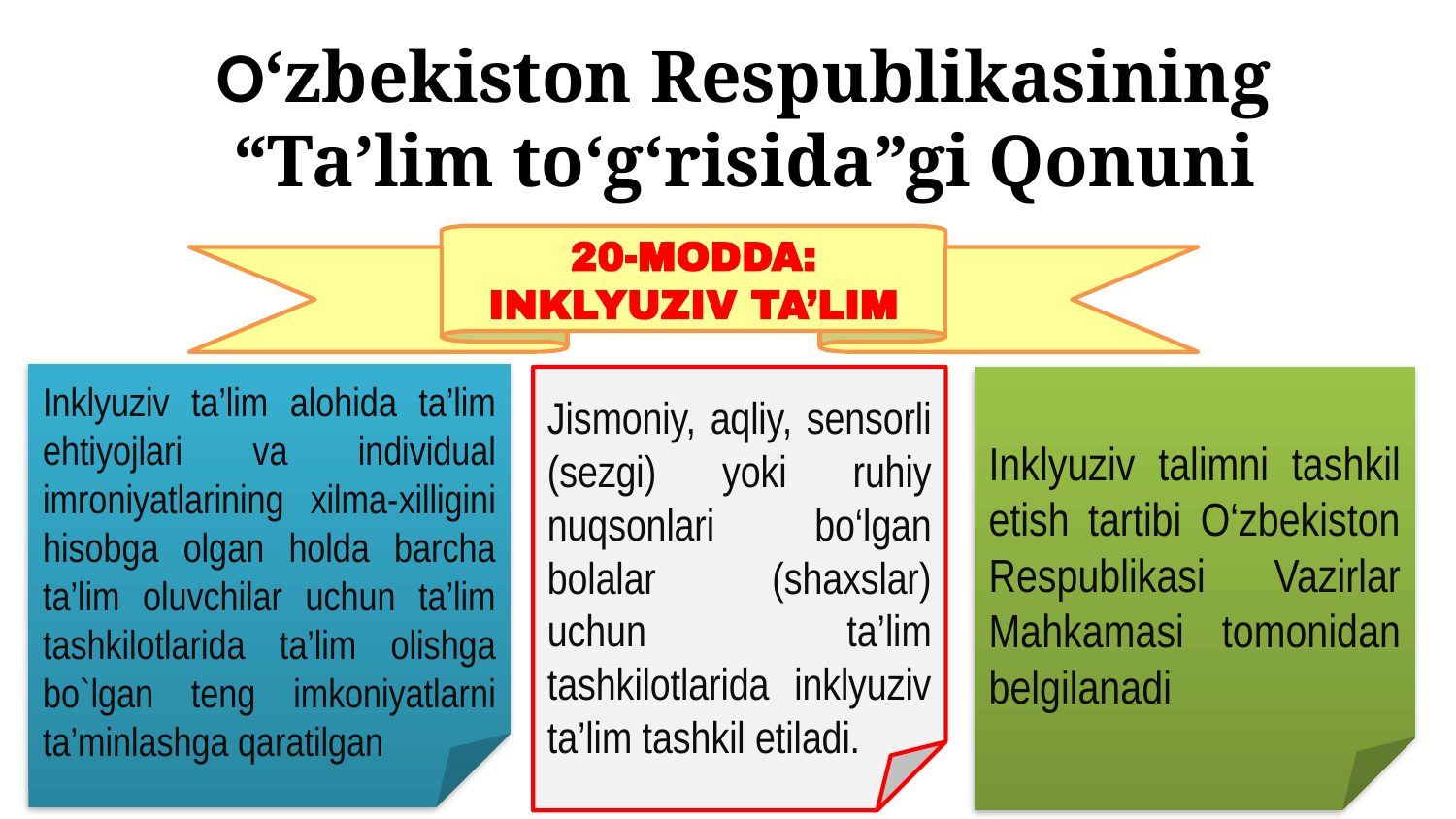

# O‘zbekiston Respublikasining “Ta’lim to‘g‘risida”gi Qonuni
20-modda: Inklyuziv ta’lim

Inklyuziv ta’lim alohida ta’lim ehtiyojlari va individual imroniyatlarining xilma-xilligini hisobga olgan holda barcha ta’lim oluvchilar uchun ta’lim tashkilotlarida ta’lim olishga bo`lgan teng imkoniyatlarni ta’minlashga qaratilgan

Jismoniy, aqliy, sensorli (sezgi) yoki ruhiy nuqsonlari bo‘lgan bolalar (shaxslar) uchun ta’lim tashkilotlarida inklyuziv ta’lim tashkil etiladi.

Inklyuziv talimni tashkil etish tartibi O‘zbekiston Respublikasi Vazirlar Mahkamasi tomonidan belgilanadi